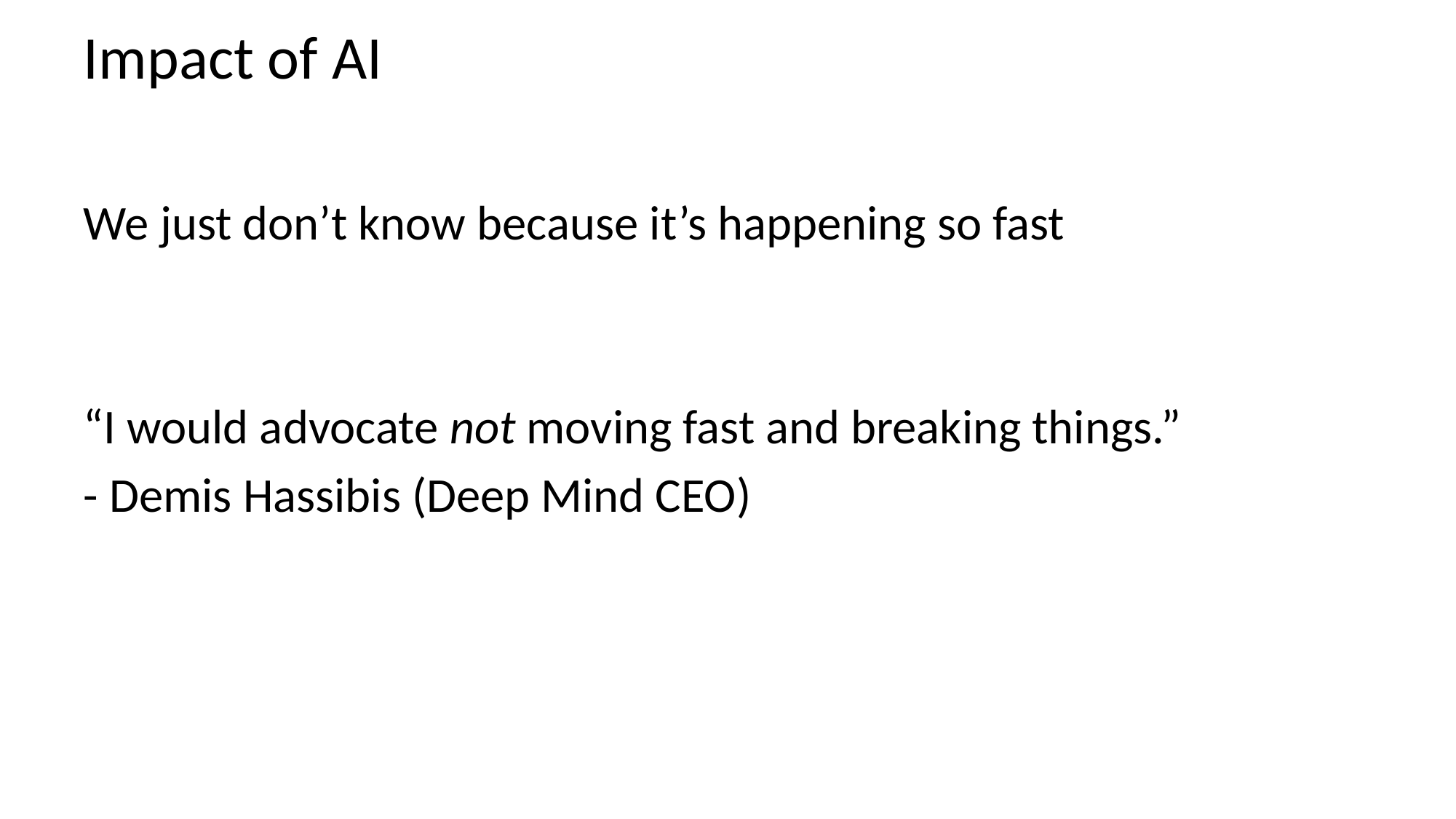

# Impact of AI

We just don’t know because it’s happening so fast

“I would advocate not moving fast and breaking things.”
- Demis Hassibis (Deep Mind CEO)